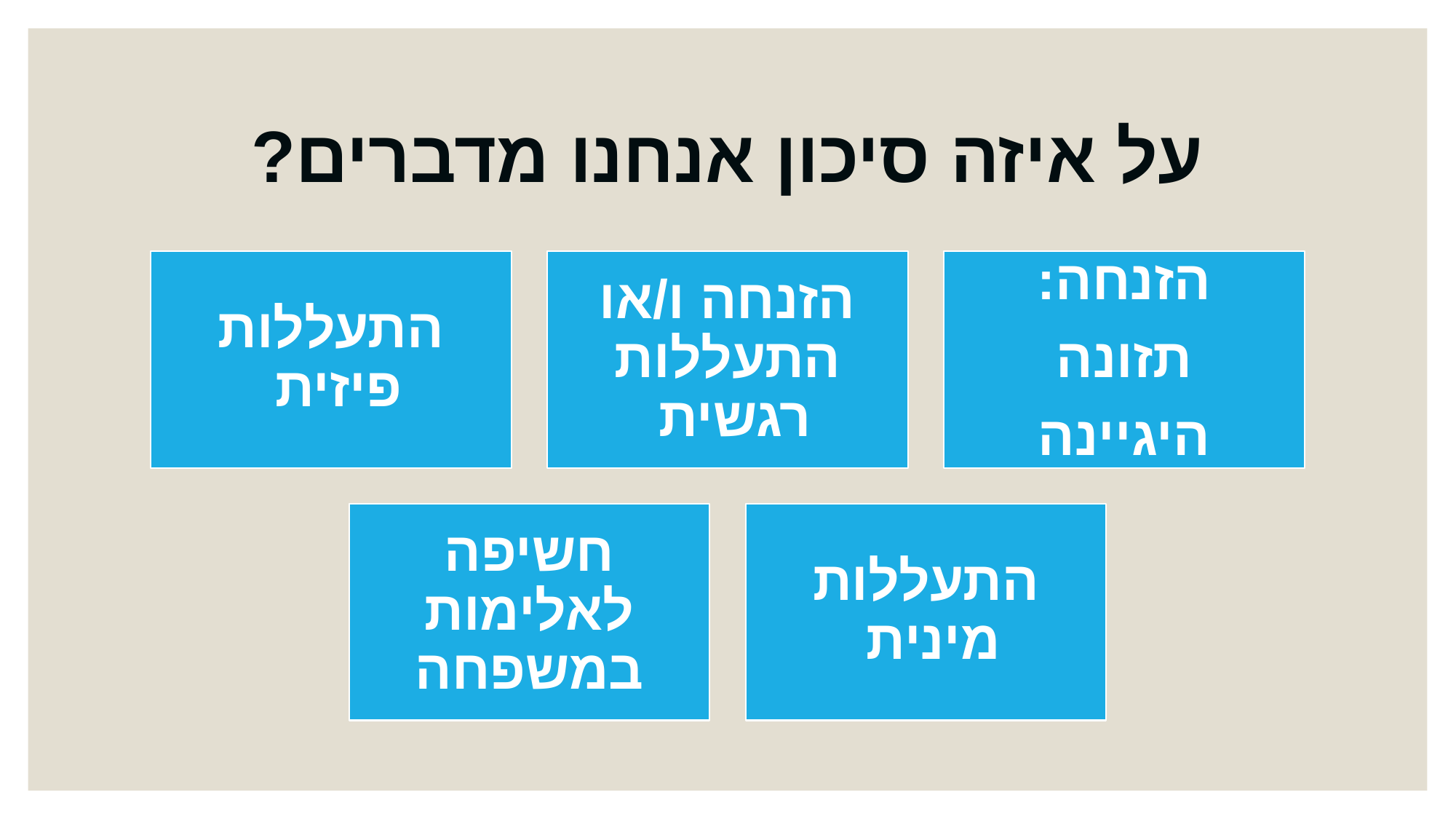

# על איזה סיכון אנחנו מדברים?
התעללות פיזית
הזנחה ו/או התעללות רגשית
הזנחה:
תזונה
היגיינה
חשיפה לאלימות במשפחה
התעללות מינית